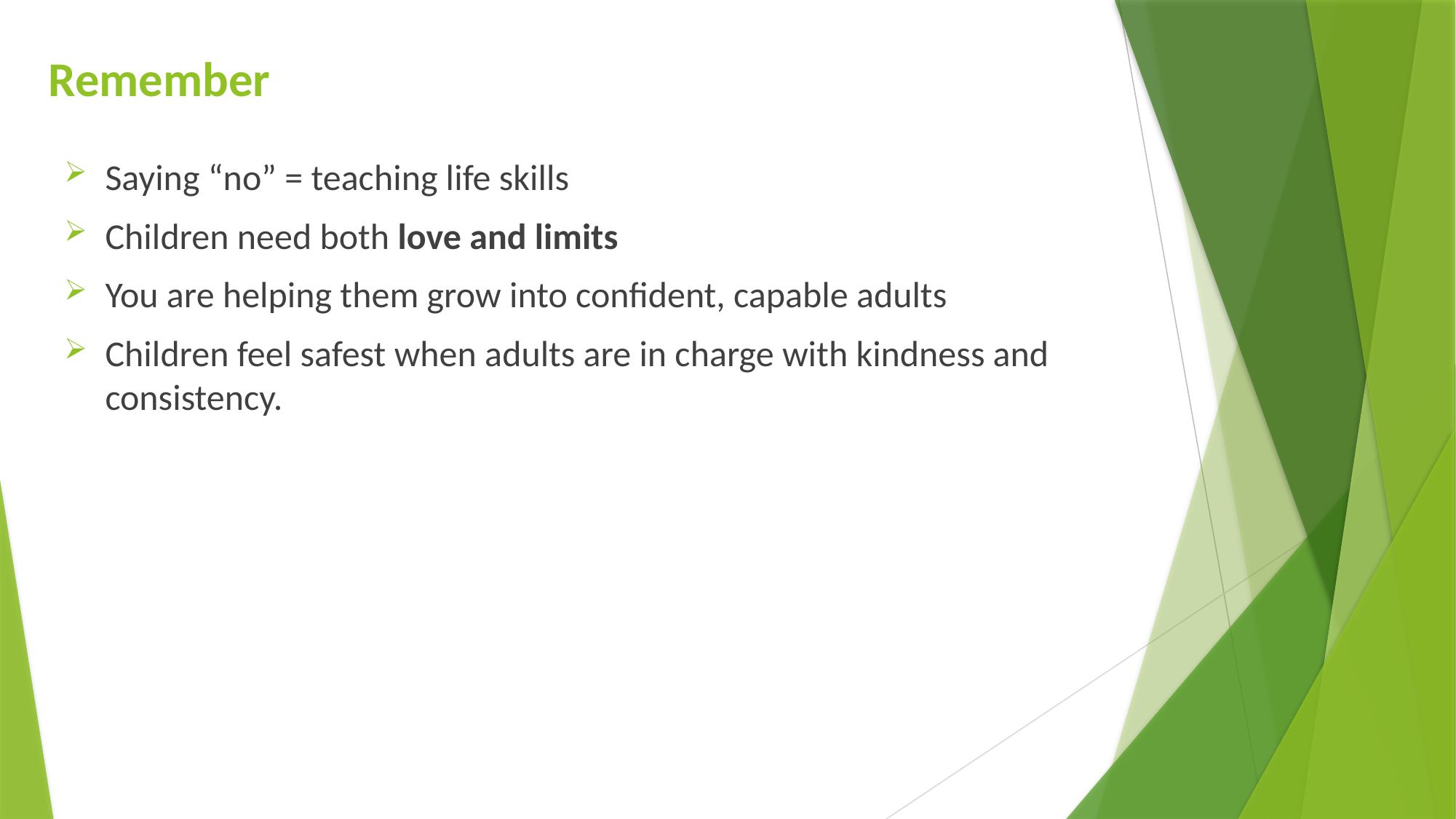

# Remember

Saying “no” = teaching life skills
Children need both love and limits
You are helping them grow into confident, capable adults
Children feel safest when adults are in charge with kindness and consistency.